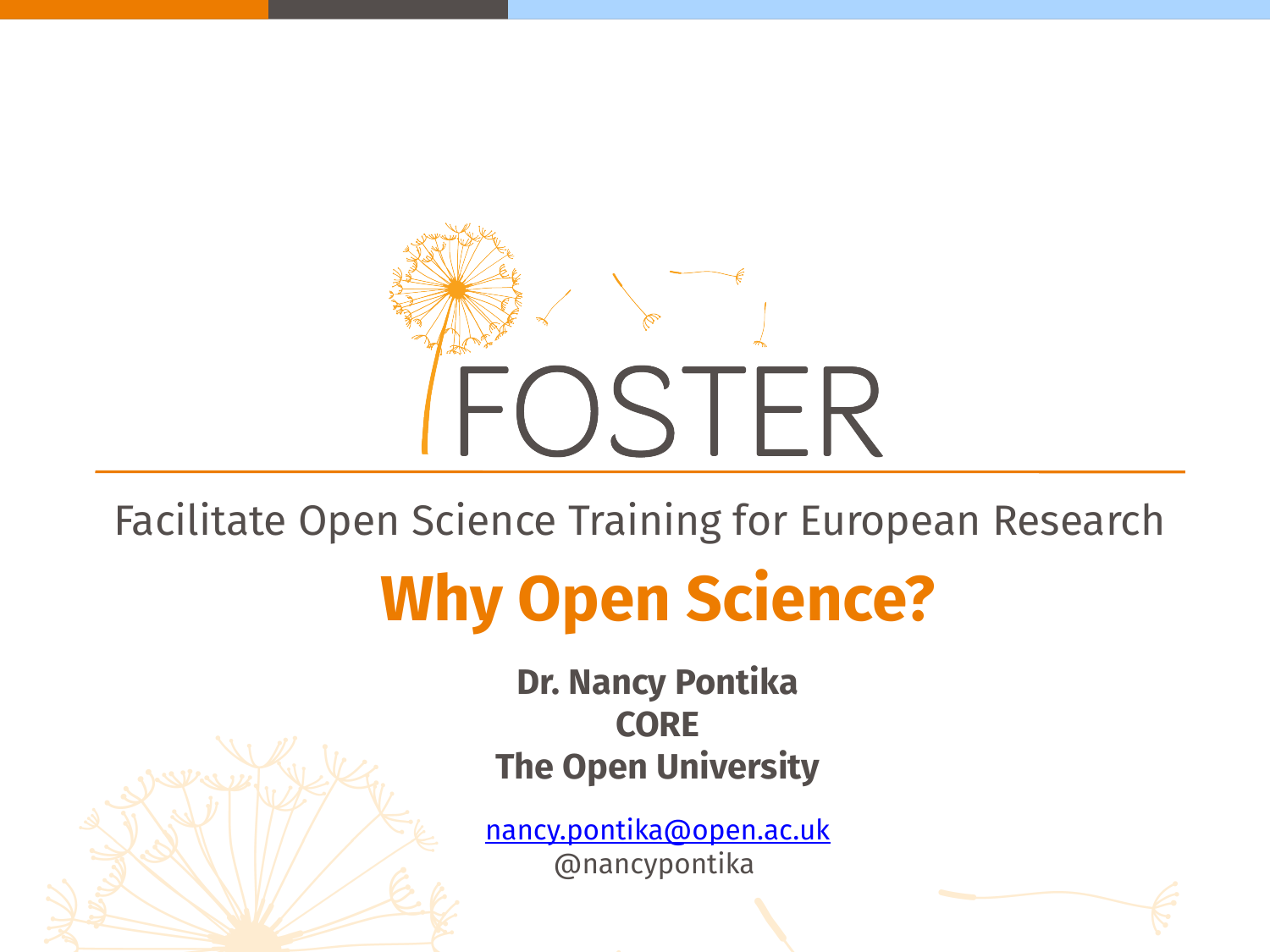

Facilitate Open Science Training for European Research
Why Open Science?

Dr. Nancy Pontika
CORE
The Open University

nancy.pontika@open.ac.uk
@nancypontika